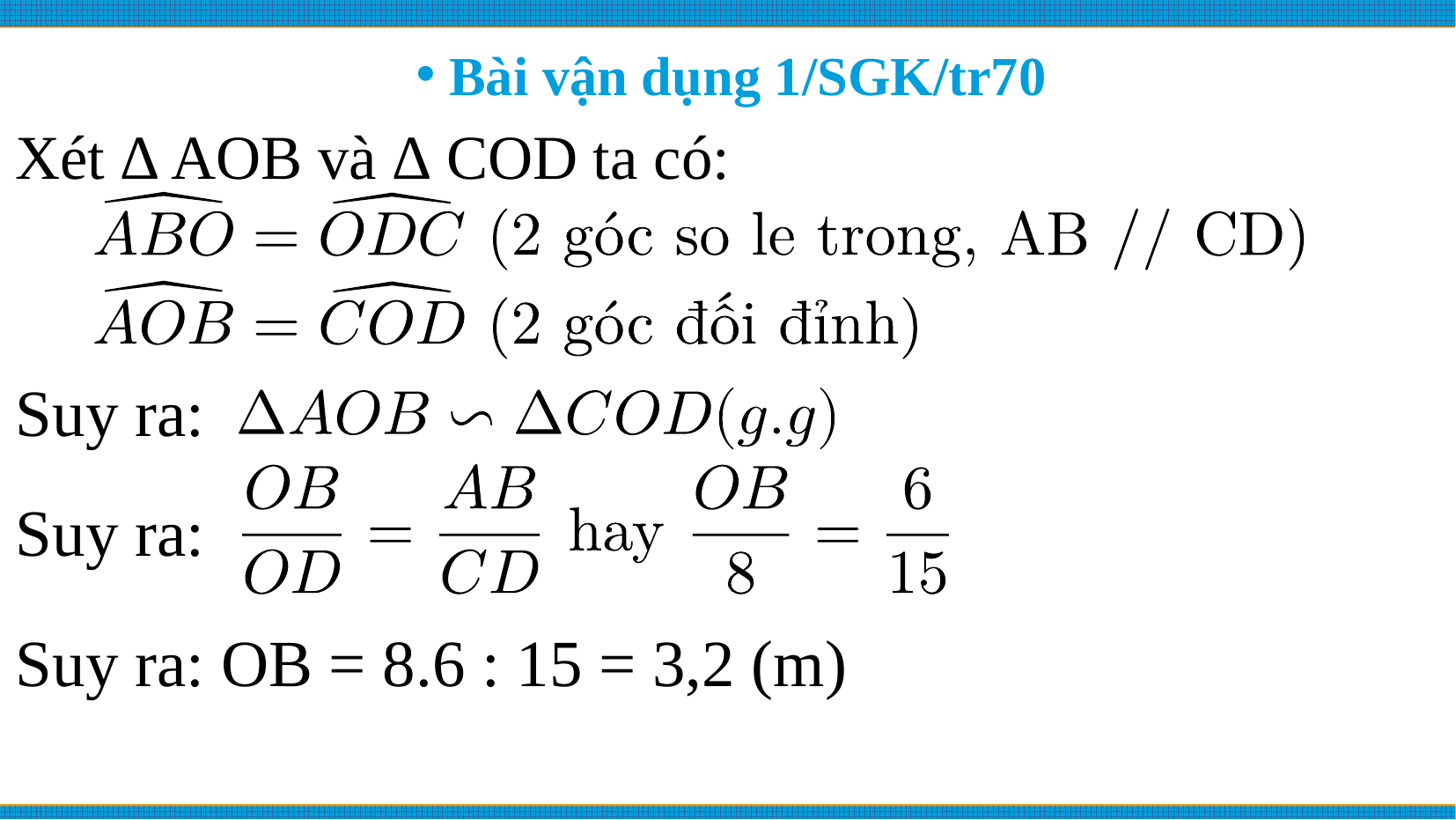

# Bài vận dụng 1/SGK/tr70
Xét ∆ AOB và ∆ COD ta có:

Suy ra:

Suy ra:
Suy ra: OB = 8.6 : 15 = 3,2 (m)